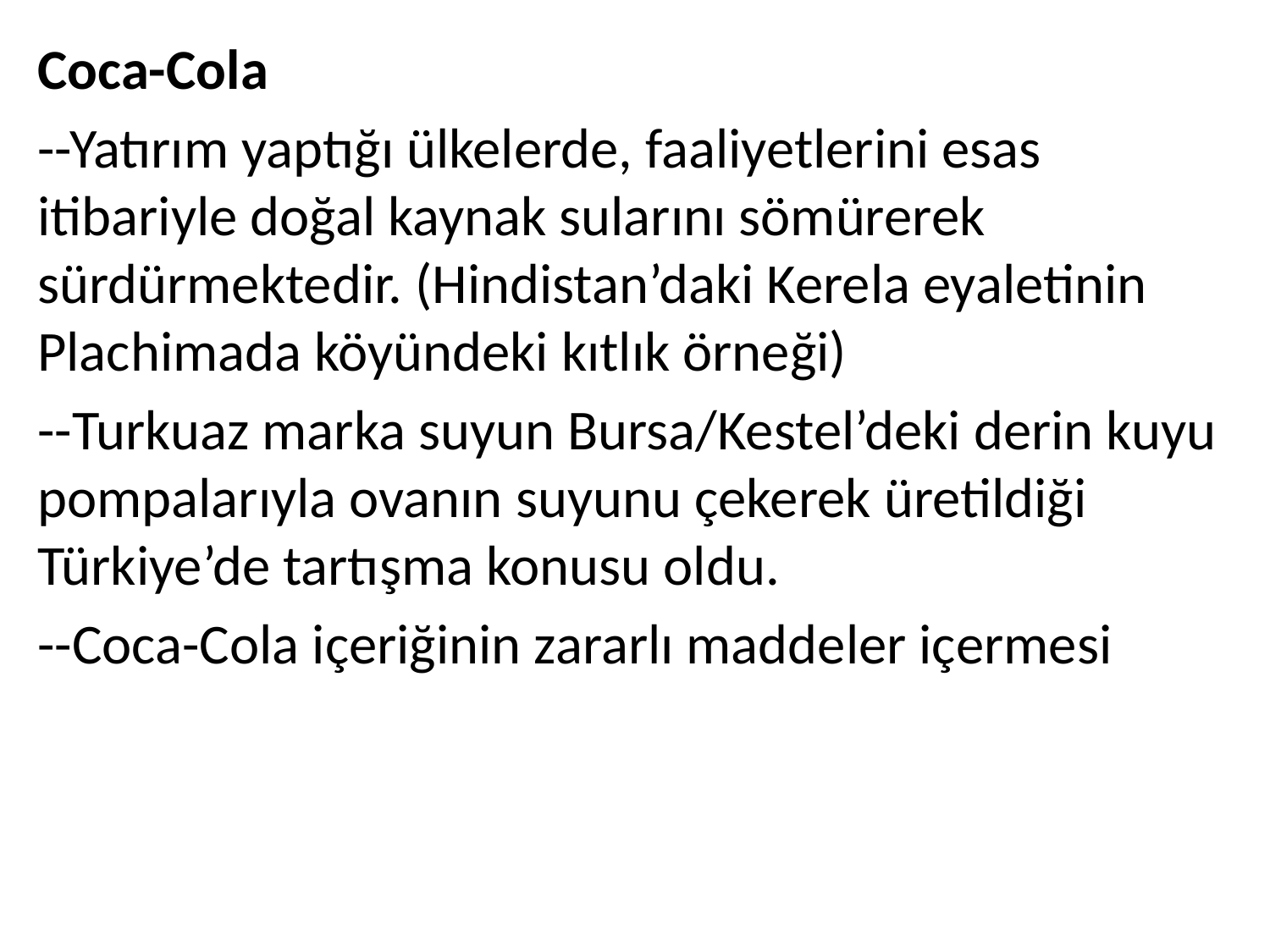

Coca-Cola
--Yatırım yaptığı ülkelerde, faaliyetlerini esas itibariyle doğal kaynak sularını sömürerek sürdürmektedir. (Hindistan’daki Kerela eyaletinin Plachimada köyündeki kıtlık örneği)
--Turkuaz marka suyun Bursa/Kestel’deki derin kuyu pompalarıyla ovanın suyunu çekerek üretildiği Türkiye’de tartışma konusu oldu.
--Coca-Cola içeriğinin zararlı maddeler içermesi